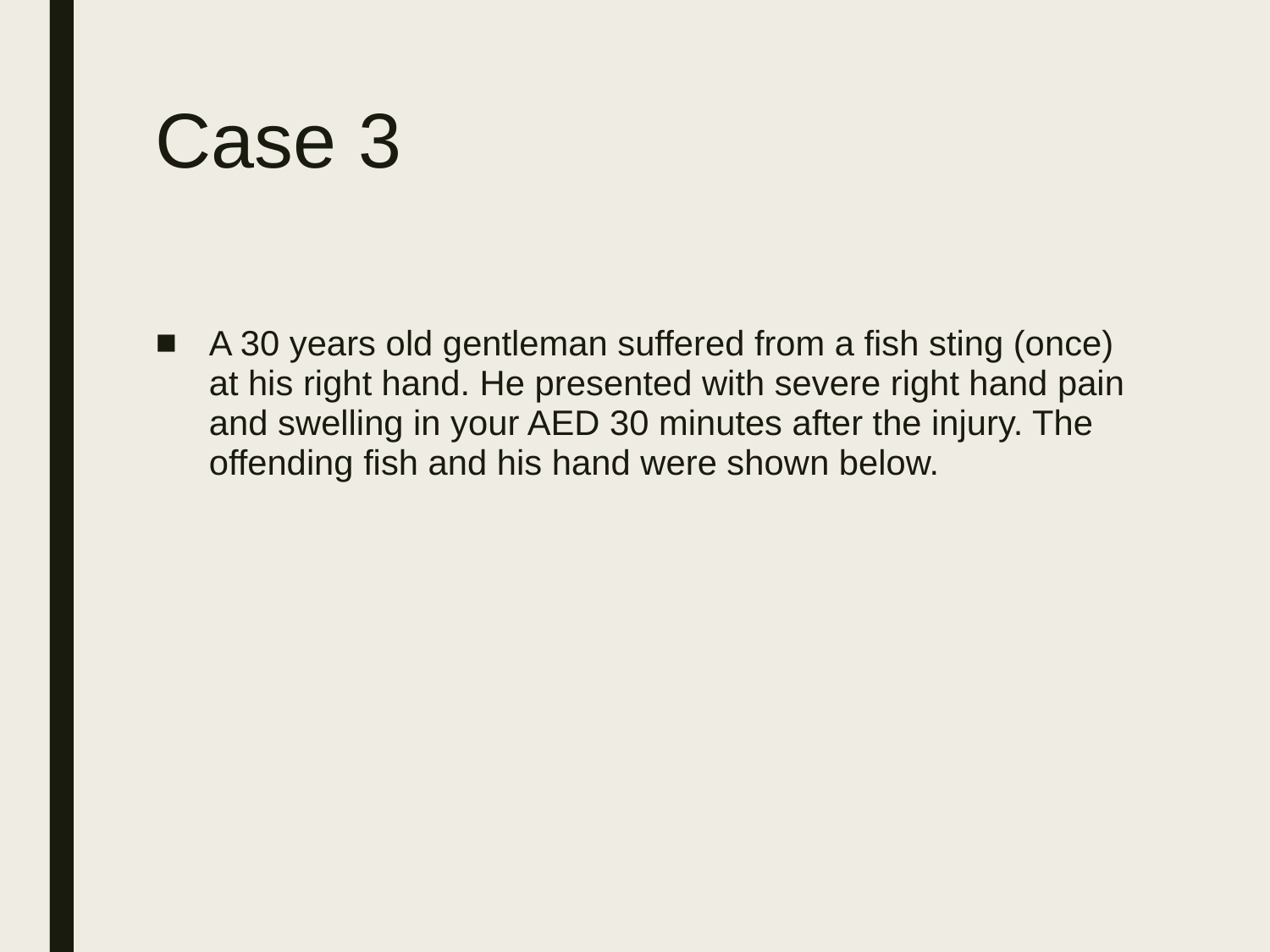

# Case 3
A 30 years old gentleman suffered from a fish sting (once) at his right hand. He presented with severe right hand pain and swelling in your AED 30 minutes after the injury. The offending fish and his hand were shown below.